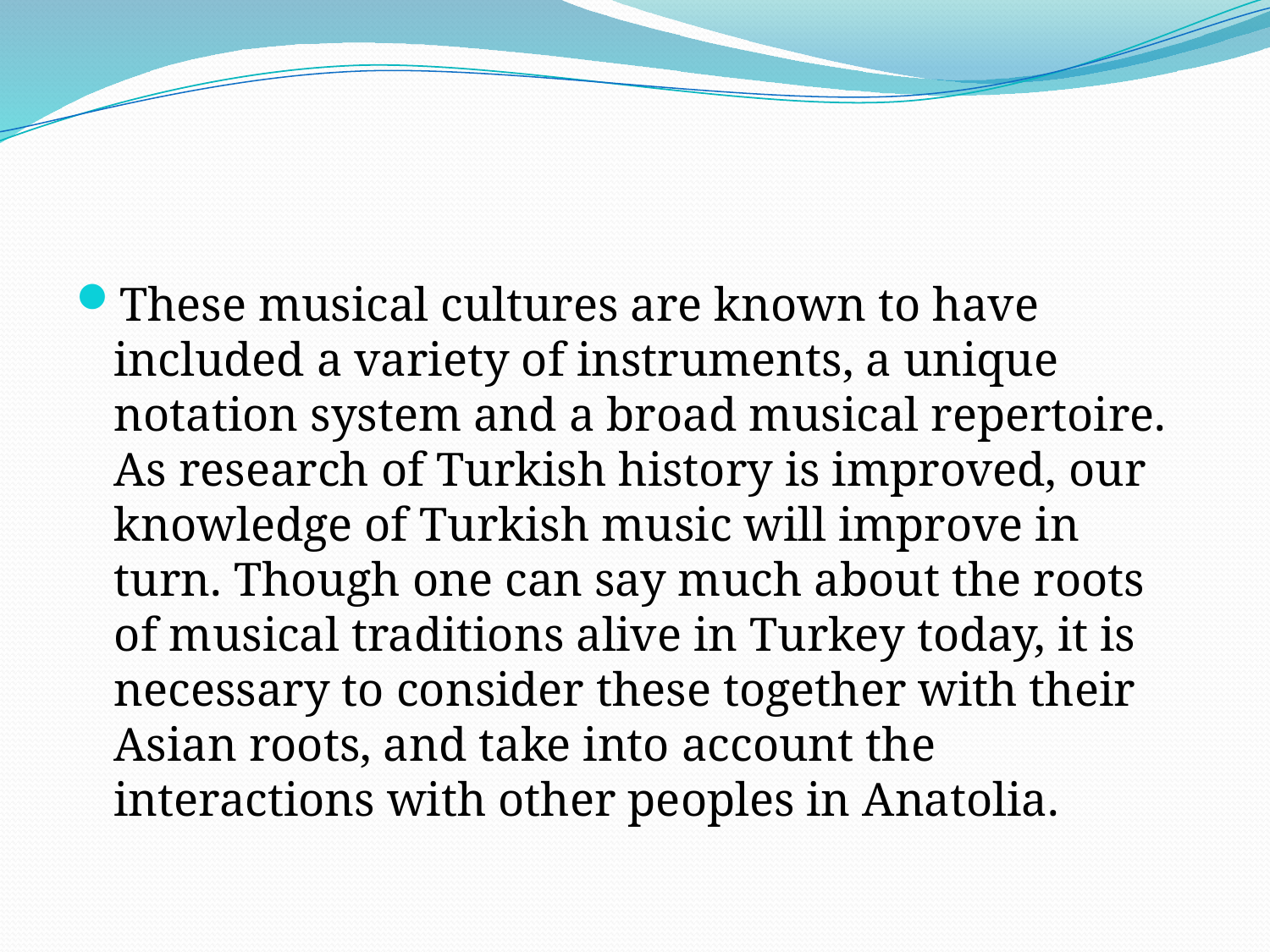

#
These musical cultures are known to have included a variety of instruments, a unique notation system and a broad musical repertoire. As research of Turkish history is improved, our knowledge of Turkish music will improve in turn. Though one can say much about the roots of musical traditions alive in Turkey today, it is necessary to consider these together with their Asian roots, and take into account the interactions with other peoples in Anatolia.